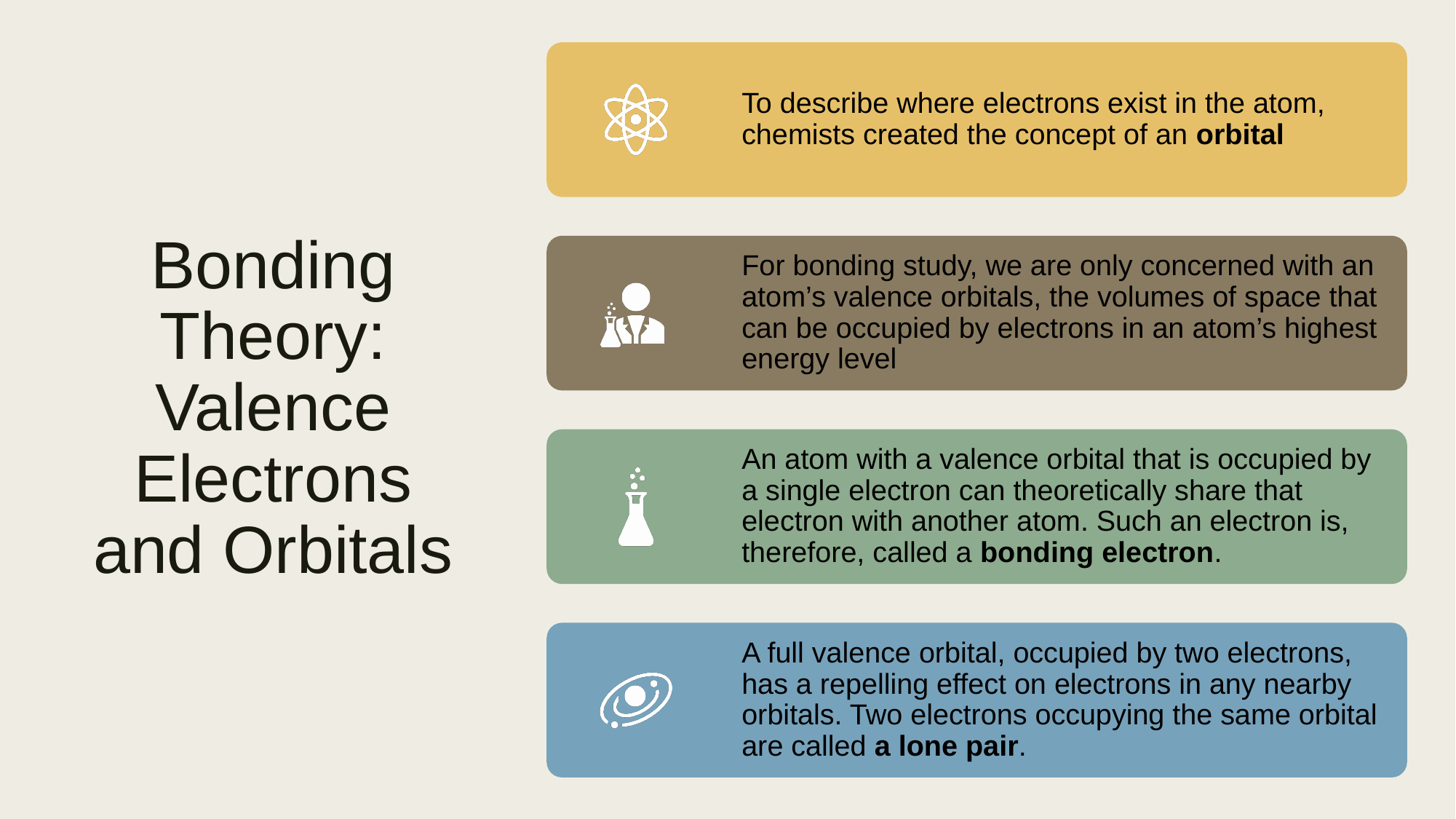

To describe where electrons exist in the atom, chemists created the concept of an orbital
For bonding study, we are only concerned with an atom’s valence orbitals, the volumes of space that can be occupied by electrons in an atom’s highest energy level
An atom with a valence orbital that is occupied by a single electron can theoretically share that electron with another atom. Such an electron is, therefore, called a bonding electron.
A full valence orbital, occupied by two electrons, has a repelling effect on electrons in any nearby orbitals. Two electrons occupying the same orbital are called a lone pair.
# Bonding Theory: Valence Electrons and Orbitals